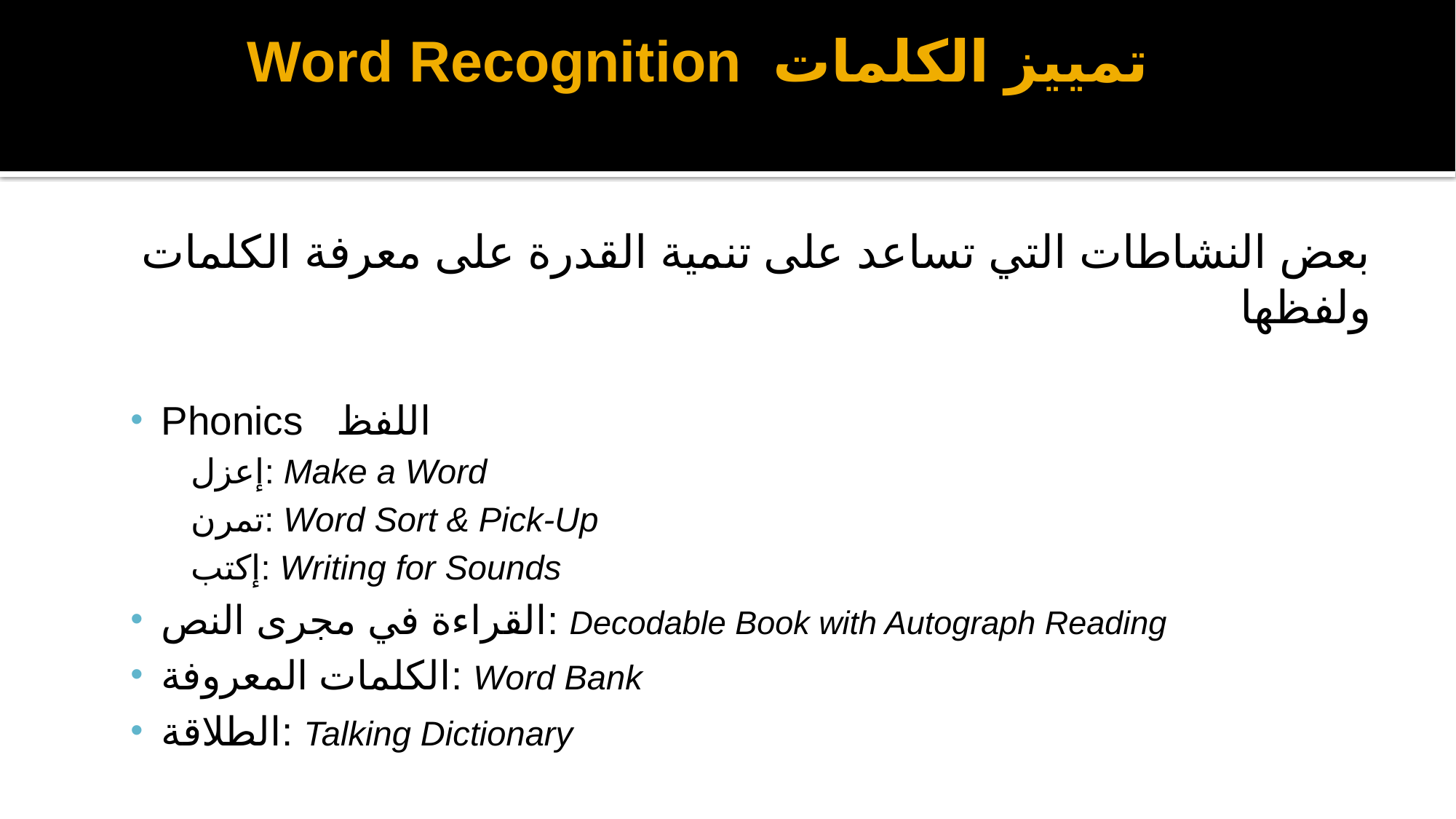

# Word Recognition  تمييز الكلمات
بعض النشاطات التي تساعد على تنمية القدرة على معرفة الكلمات ولفظها

Phonics   اللفظ
إعزل: Make a Word
تمرن: Word Sort & Pick-Up
إكتب: Writing for Sounds
القراءة في مجرى النص: Decodable Book with Autograph Reading
الكلمات المعروفة: Word Bank
الطلاقة: Talking Dictionary